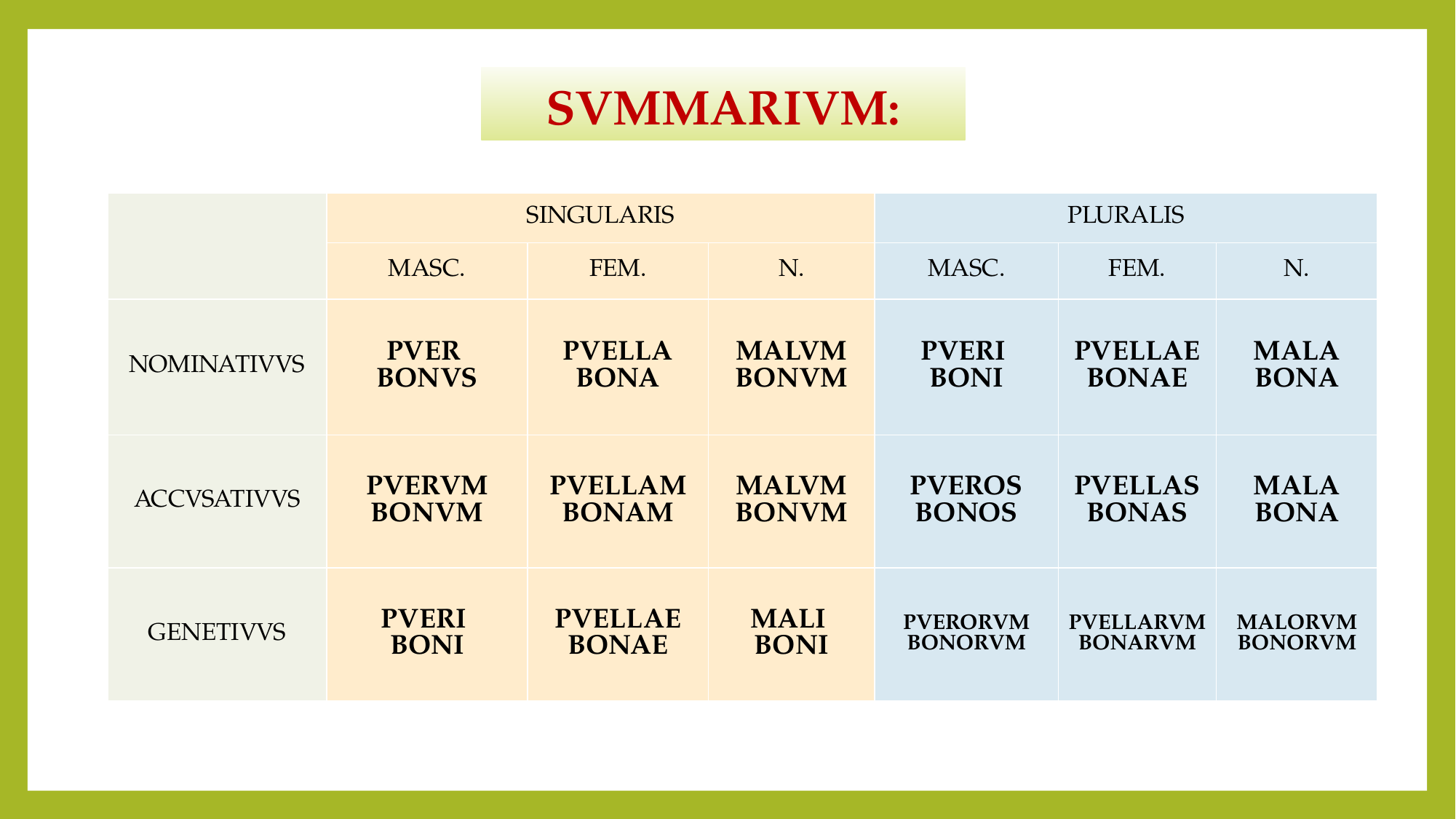

SVMMARIVM:
|  | SINGULARIS |  |  | PLURALIS |  |  |
| --- | --- | --- | --- | --- | --- | --- |
|  | MASC. | FEM. | N. | MASC. | FEM. | N. |
| NOMINATIVVS | PVER BONVS | PVELLA BONA | MALVM BONVM | PVERI BONI | PVELLAE BONAE | MALA BONA |
| ACCVSATIVVS | PVERVM BONVM | PVELLAM BONAM | MALVM BONVM | PVEROS BONOS | PVELLAS BONAS | MALA BONA |
| GENETIVVS | PVERI BONI | PVELLAE BONAE | MALI BONI | PVERORVM BONORVM | PVELLARVM BONARVM | MALORVM BONORVM |